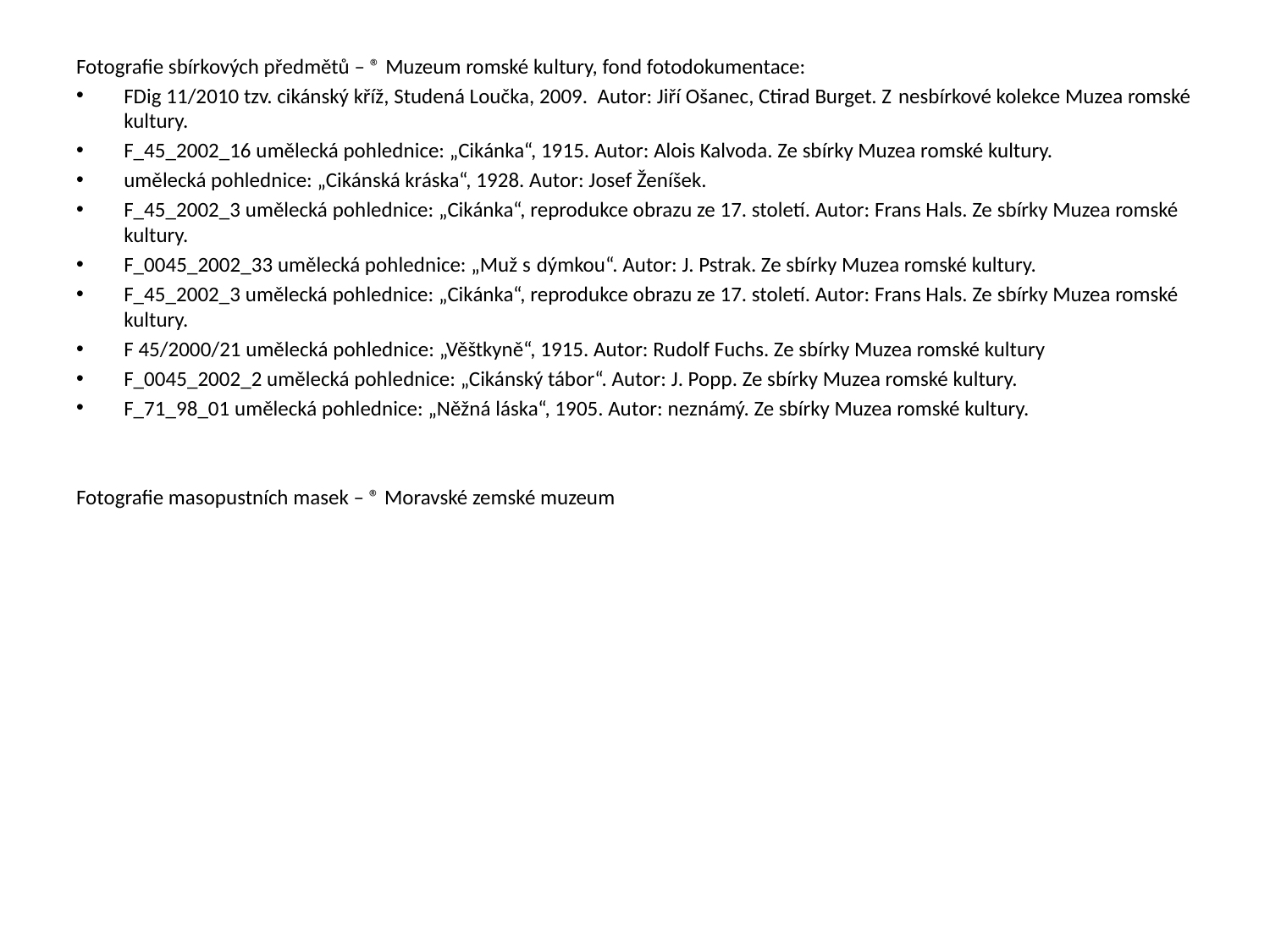

Fotografie sbírkových předmětů – ® Muzeum romské kultury, fond fotodokumentace:
FDig 11/2010 tzv. cikánský kříž, Studená Loučka, 2009.  Autor: Jiří Ošanec, Ctirad Burget. Z nesbírkové kolekce Muzea romské kultury.
F_45_2002_16 umělecká pohlednice: „Cikánka“, 1915. Autor: Alois Kalvoda. Ze sbírky Muzea romské kultury.
umělecká pohlednice: „Cikánská kráska“, 1928. Autor: Josef Ženíšek.
F_45_2002_3 umělecká pohlednice: „Cikánka“, reprodukce obrazu ze 17. století. Autor: Frans Hals. Ze sbírky Muzea romské kultury.
F_0045_2002_33 umělecká pohlednice: „Muž s dýmkou“. Autor: J. Pstrak. Ze sbírky Muzea romské kultury.
F_45_2002_3 umělecká pohlednice: „Cikánka“, reprodukce obrazu ze 17. století. Autor: Frans Hals. Ze sbírky Muzea romské kultury.
F 45/2000/21 umělecká pohlednice: „Věštkyně“, 1915. Autor: Rudolf Fuchs. Ze sbírky Muzea romské kultury
F_0045_2002_2 umělecká pohlednice: „Cikánský tábor“. Autor: J. Popp. Ze sbírky Muzea romské kultury.
F_71_98_01 umělecká pohlednice: „Něžná láska“, 1905. Autor: neznámý. Ze sbírky Muzea romské kultury.

Fotografie masopustních masek – ® Moravské zemské muzeum